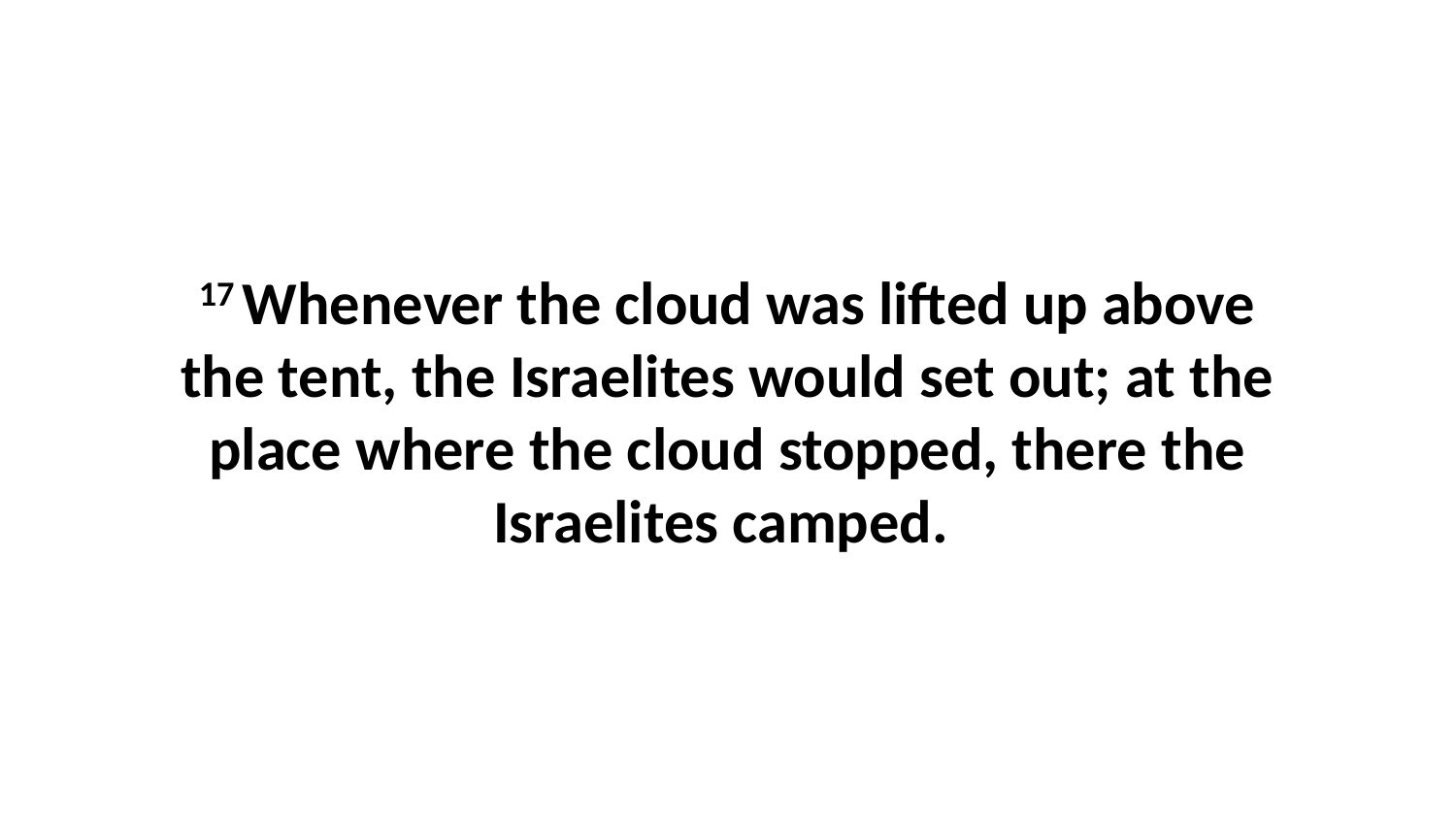

17 Whenever the cloud was lifted up above the tent, the Israelites would set out; at the place where the cloud stopped, there the Israelites camped.